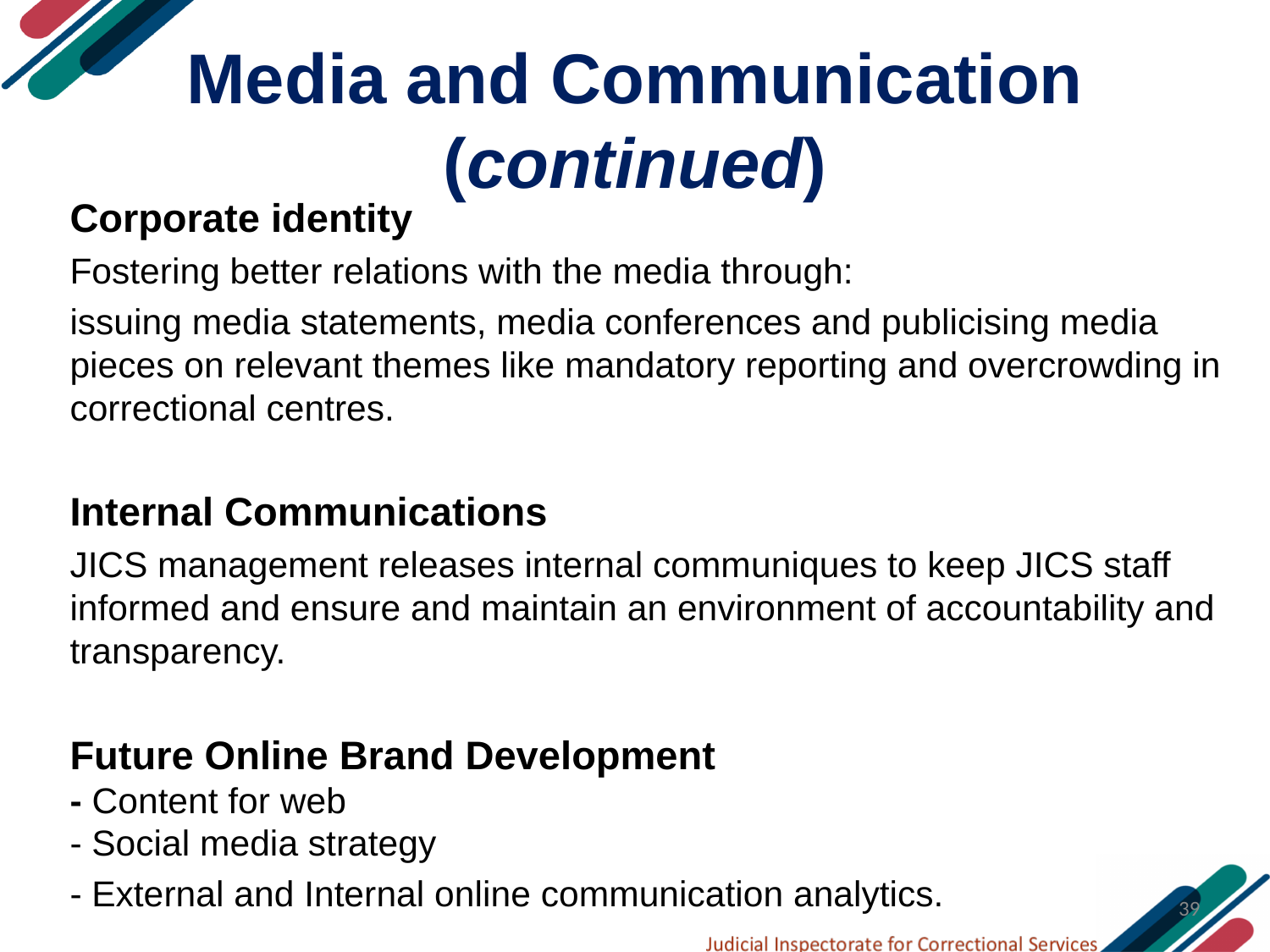

# Media and Communication (continued)
Corporate identity
Fostering better relations with the media through:
issuing media statements, media conferences and publicising media pieces on relevant themes like mandatory reporting and overcrowding in correctional centres.

Internal Communications
JICS management releases internal communiques to keep JICS staff informed and ensure and maintain an environment of accountability and transparency.

Future Online Brand Development
- Content for web
- Social media strategy
- External and Internal online communication analytics.
39